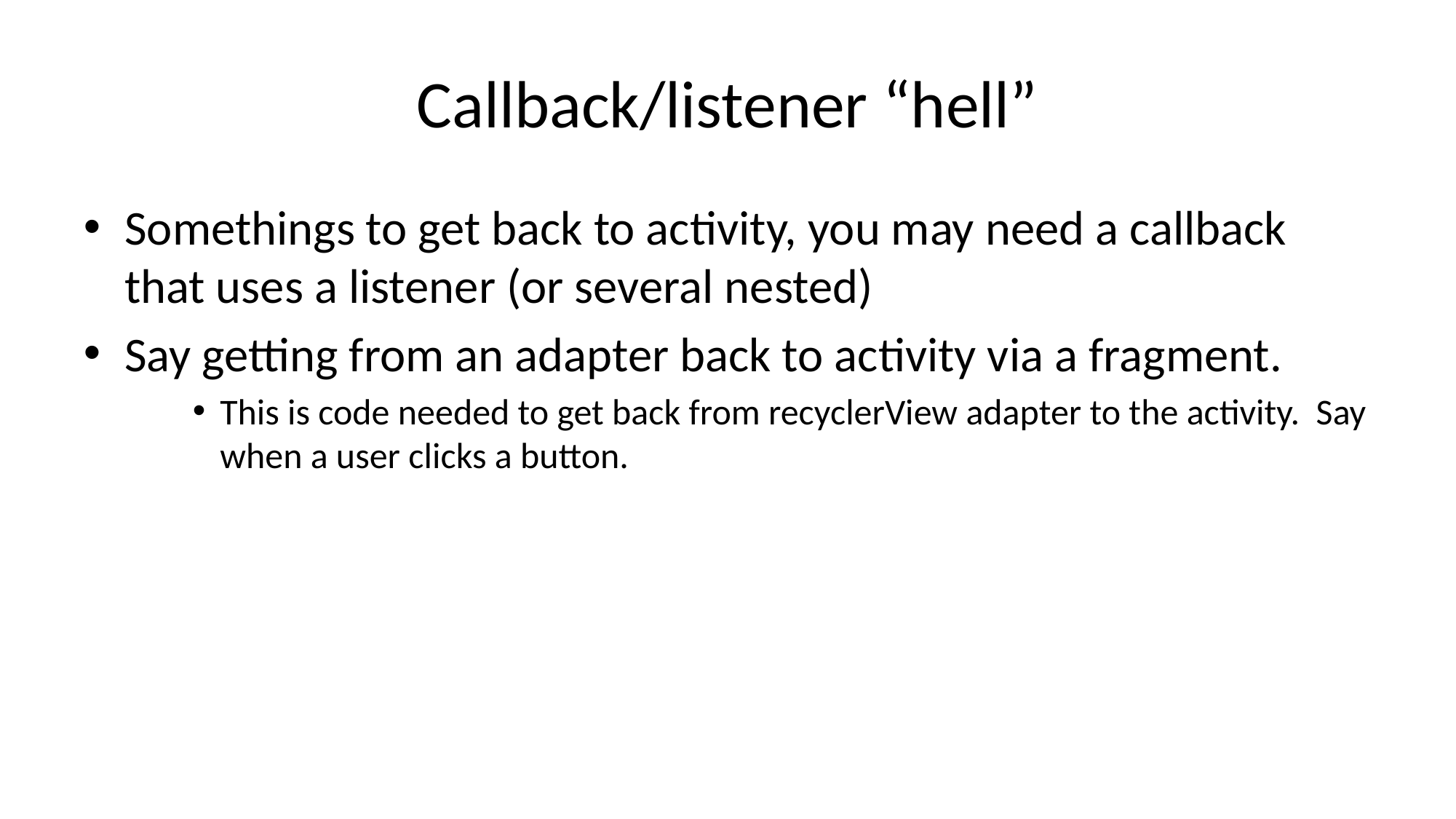

# Callback/listener “hell”
Somethings to get back to activity, you may need a callback that uses a listener (or several nested)
Say getting from an adapter back to activity via a fragment.
This is code needed to get back from recyclerView adapter to the activity.  Say when a user clicks a button.